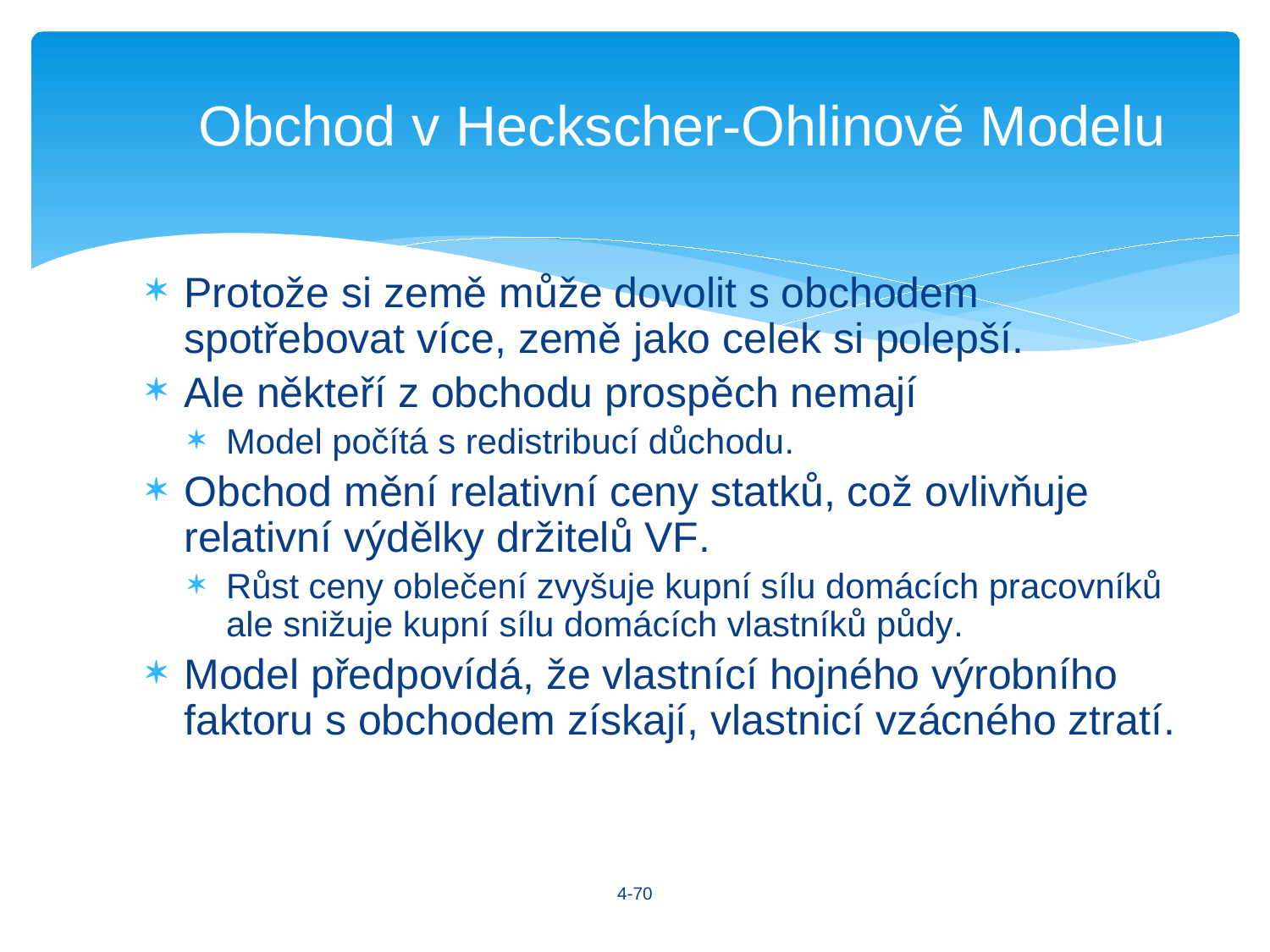

# Obchod v Heckscher-Ohlinově Modelu
Protože si země může dovolit s obchodem spotřebovat více, země jako celek si polepší.
Ale někteří z obchodu prospěch nemají
Model počítá s redistribucí důchodu.
Obchod mění relativní ceny statků, což ovlivňuje relativní výdělky držitelů VF.
Růst ceny oblečení zvyšuje kupní sílu domácích pracovníků ale snižuje kupní sílu domácích vlastníků půdy.
Model předpovídá, že vlastnící hojného výrobního faktoru s obchodem získají, vlastnicí vzácného ztratí.
4-70